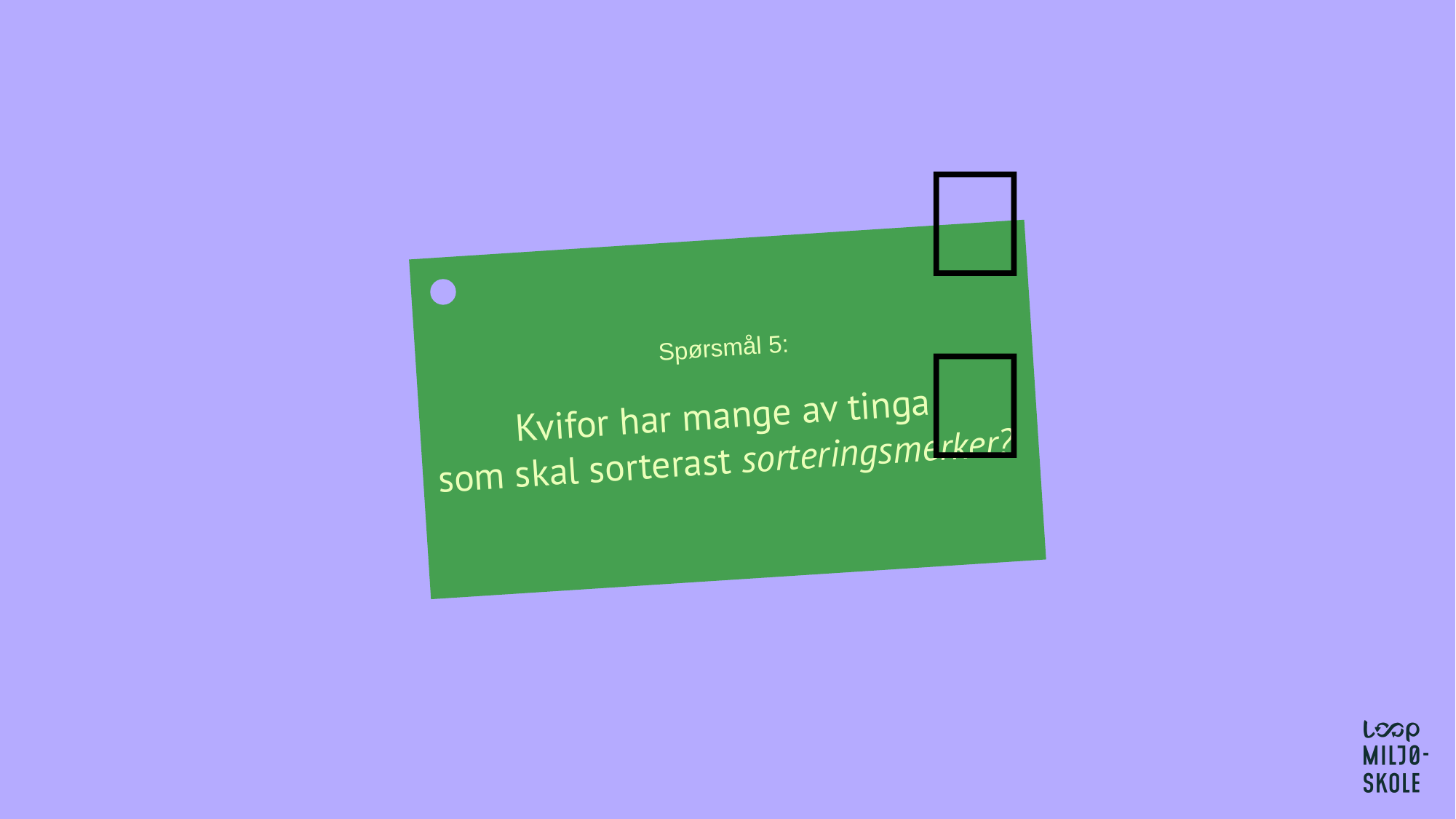

🤔

Spørsmål 5:
Kvifor har mange av tinga
som skal sorterast sorteringsmerker?